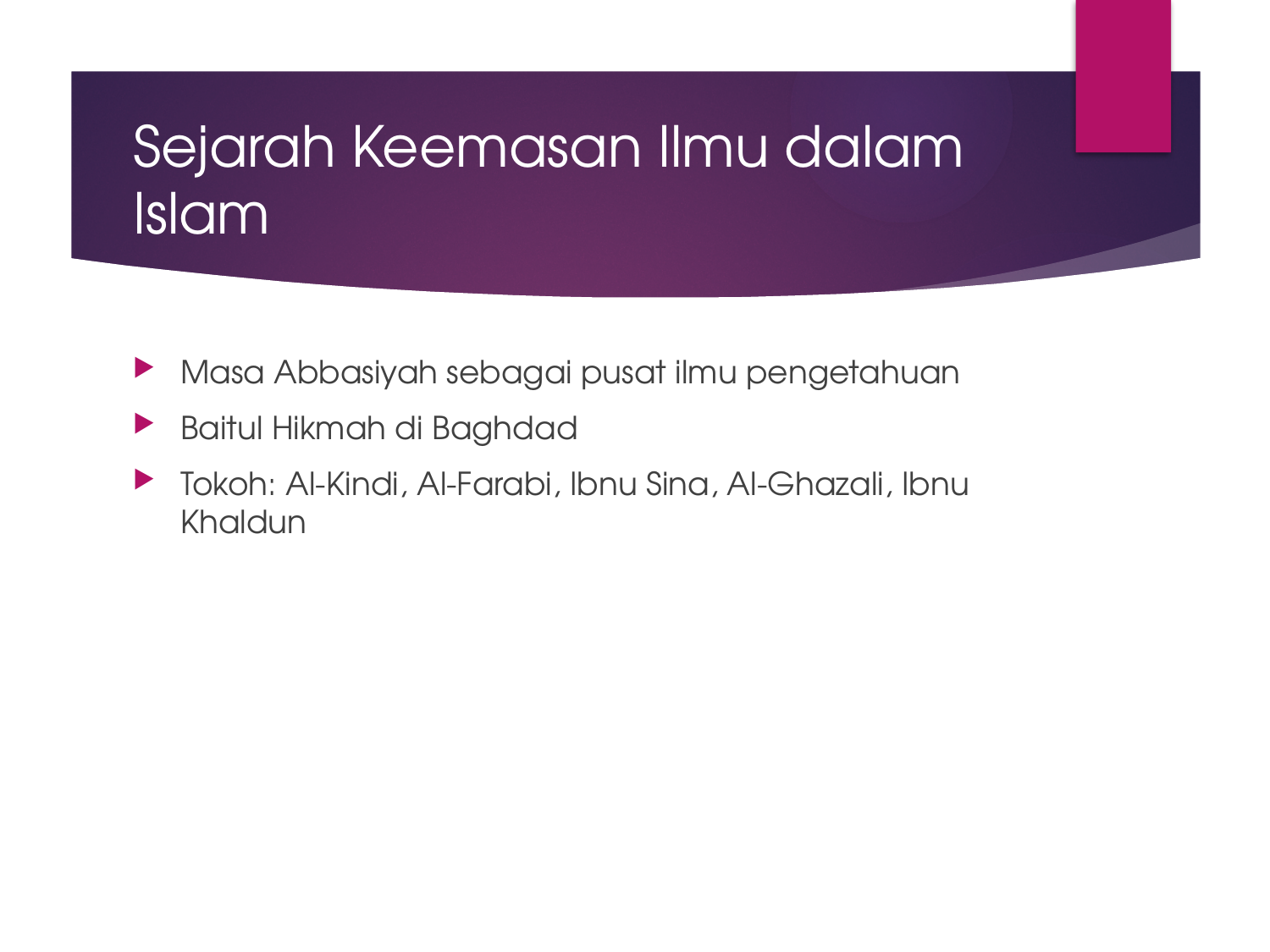

# Sejarah Keemasan Ilmu dalam Islam
Masa Abbasiyah sebagai pusat ilmu pengetahuan
Baitul Hikmah di Baghdad
Tokoh: Al-Kindi, Al-Farabi, Ibnu Sina, Al-Ghazali, Ibnu Khaldun